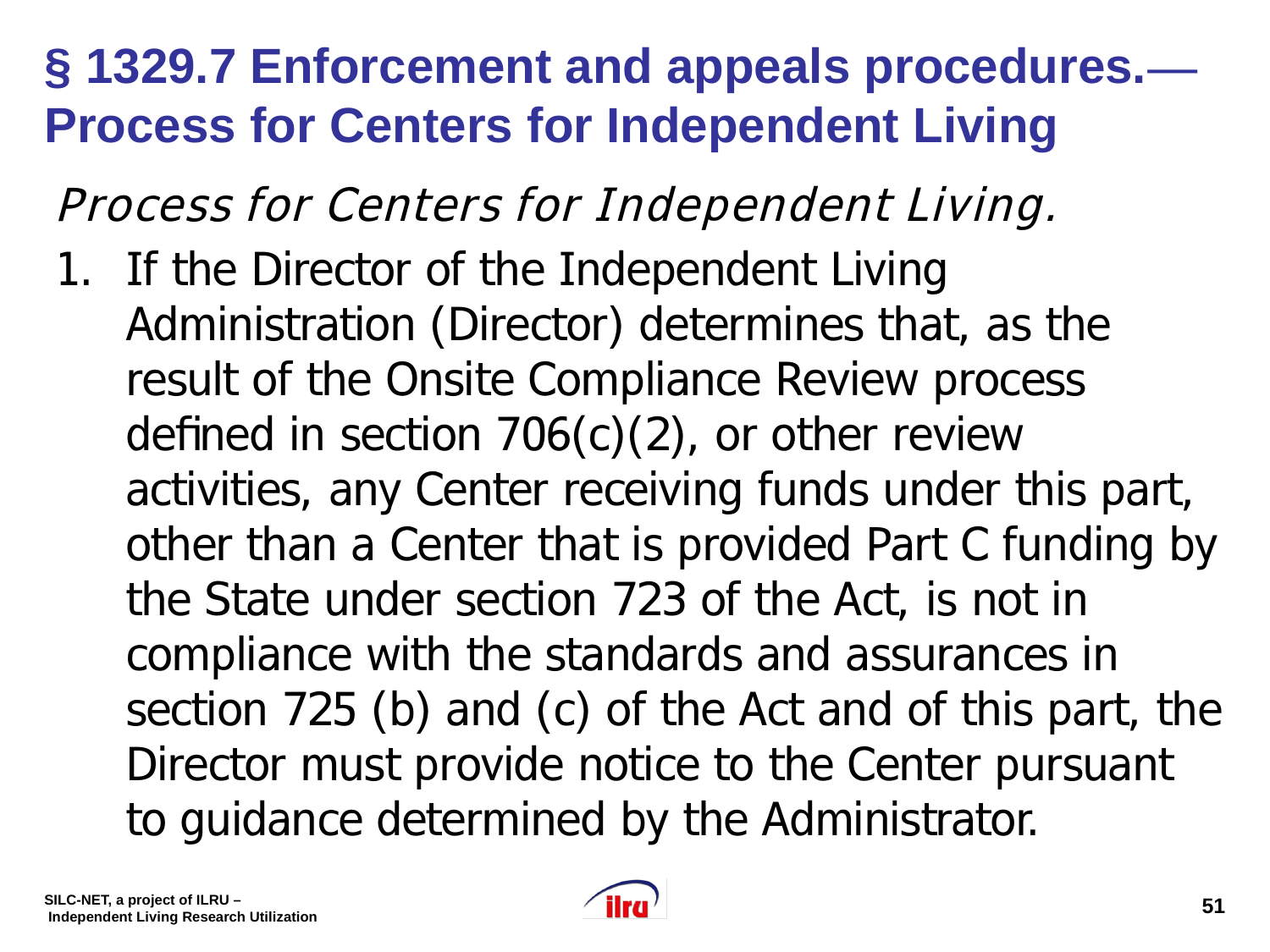

# § 1329.7 Enforcement and appeals procedures.― Process for Centers for Independent Living
Process for Centers for Independent Living.
If the Director of the Independent Living Administration (Director) determines that, as the result of the Onsite Compliance Review process defined in section 706(c)(2), or other review activities, any Center receiving funds under this part, other than a Center that is provided Part C funding by the State under section 723 of the Act, is not in compliance with the standards and assurances in section 725 (b) and (c) of the Act and of this part, the Director must provide notice to the Center pursuant to guidance determined by the Administrator.

51